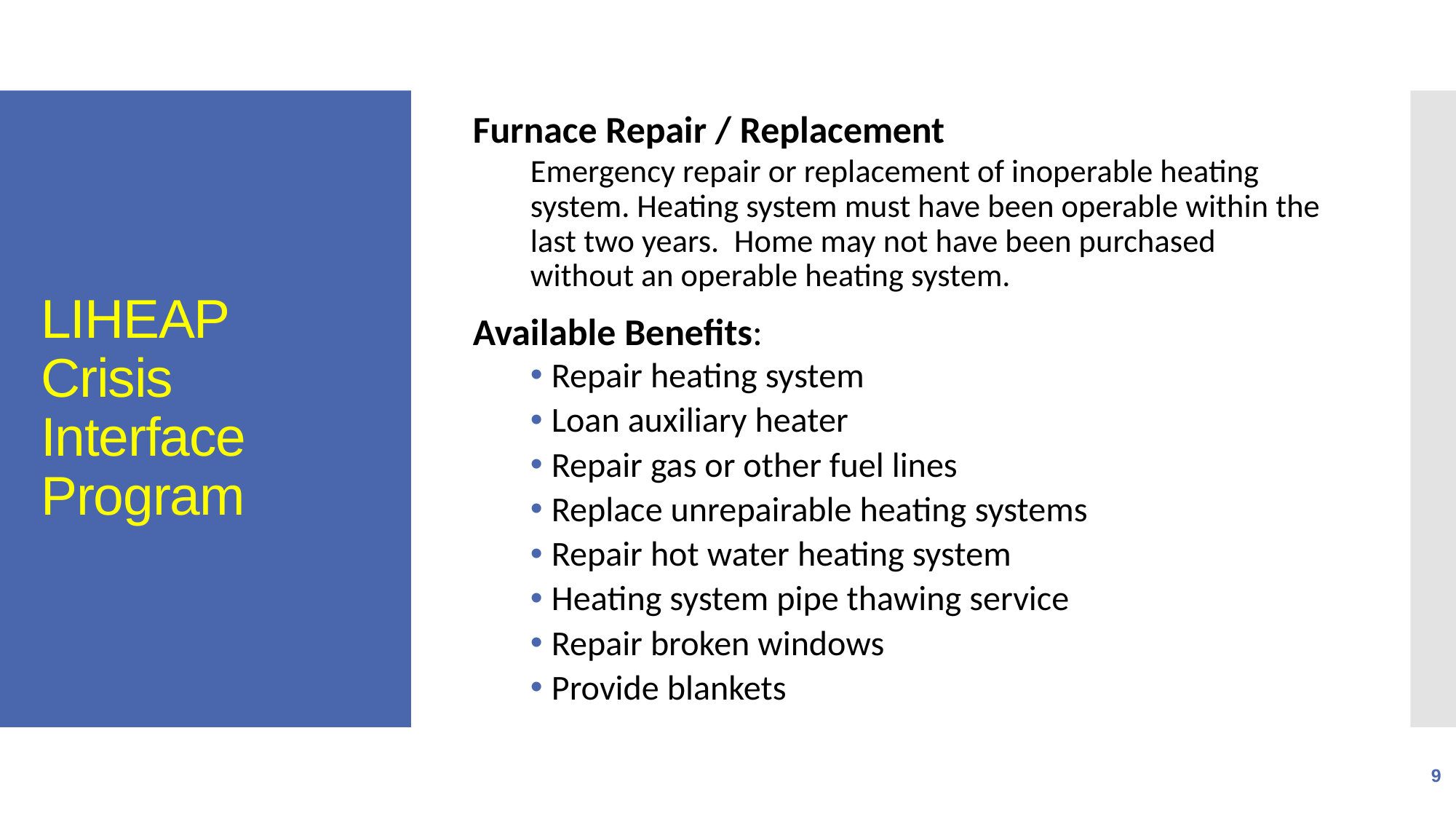

Furnace Repair / Replacement
Emergency repair or replacement of inoperable heating system. Heating system must have been operable within the last two years.  Home may not have been purchased without an operable heating system.
Available Benefits​:
Repair heating system​
Loan auxiliary heater​
Repair gas or other fuel lines​
Replace unrepairable heating systems​
Repair hot water heating system​
Heating system pipe thawing service​
Repair broken windows​
Provide blankets
# LIHEAP Crisis Interface Program
9